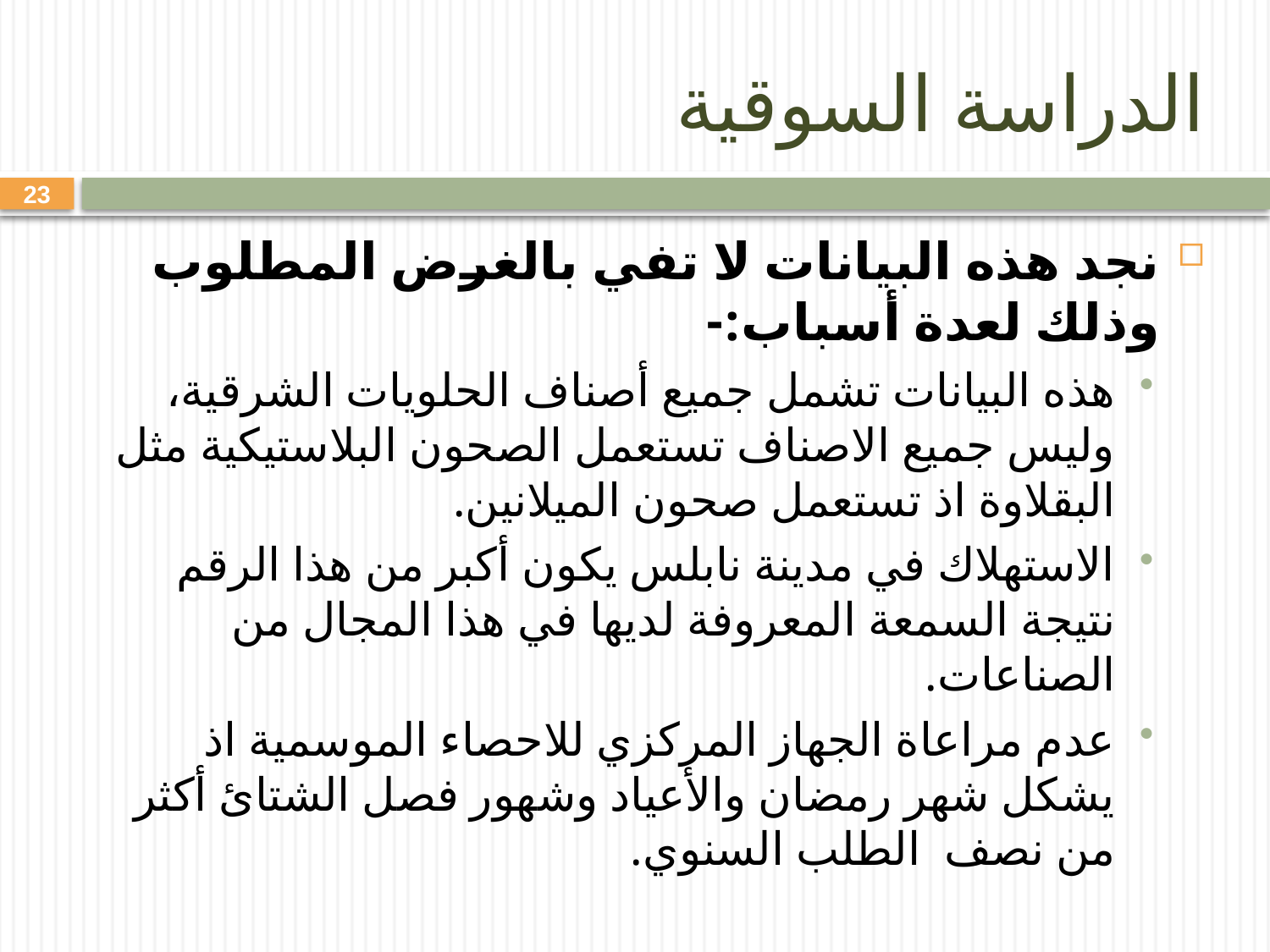

# الدراسة السوقية
23
نجد هذه البيانات لا تفي بالغرض المطلوب وذلك لعدة أسباب:-
هذه البيانات تشمل جميع أصناف الحلويات الشرقية، وليس جميع الاصناف تستعمل الصحون البلاستيكية مثل البقلاوة اذ تستعمل صحون الميلانين.
الاستهلاك في مدينة نابلس يكون أكبر من هذا الرقم نتيجة السمعة المعروفة لديها في هذا المجال من الصناعات.
عدم مراعاة الجهاز المركزي للاحصاء الموسمية اذ يشكل شهر رمضان والأعياد وشهور فصل الشتائ أكثر من نصف  الطلب السنوي.